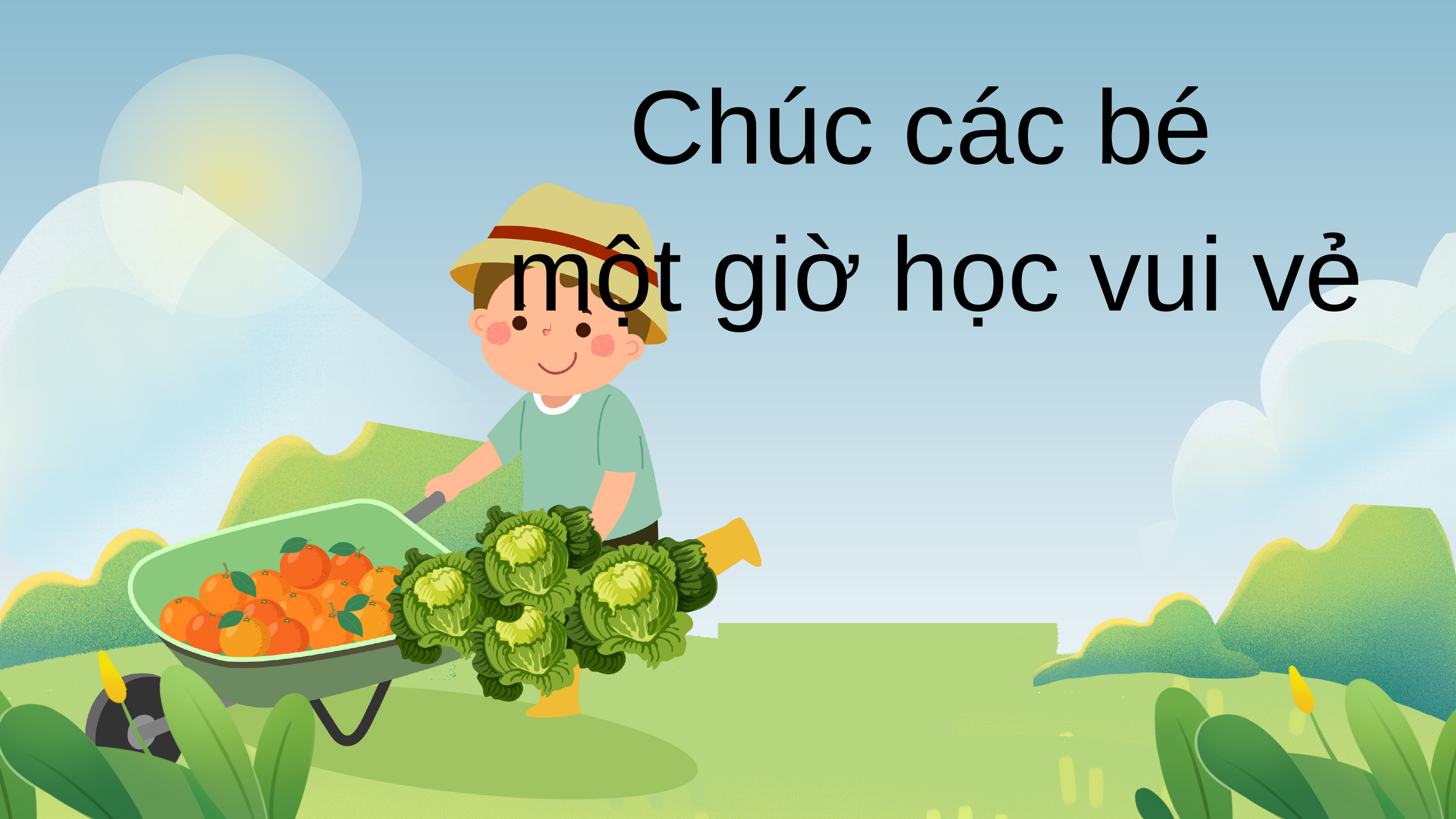

Chúc các bé
 một giờ học vui vẻ